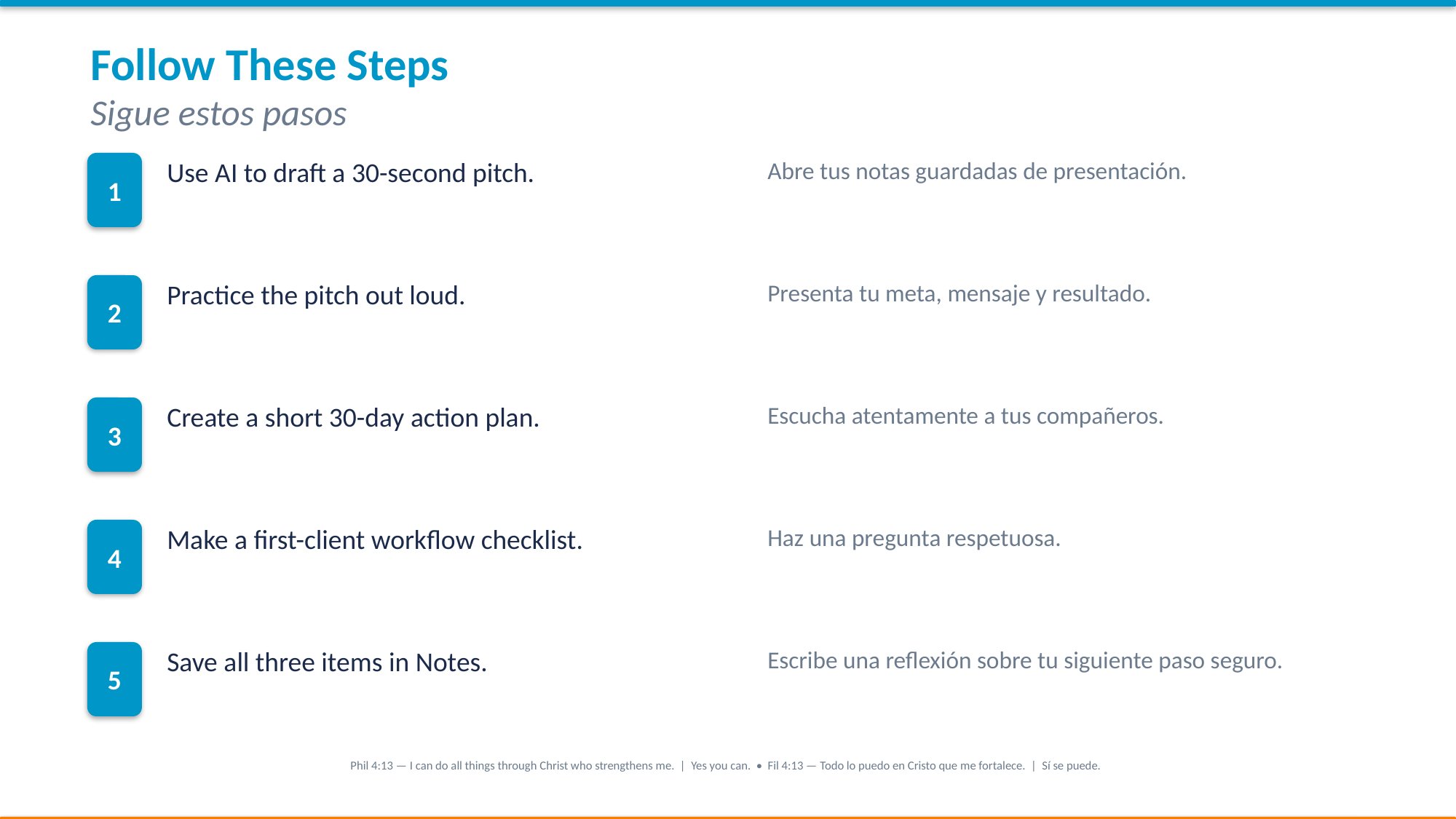

Follow These Steps
Sigue estos pasos
1
Use AI to draft a 30-second pitch.
Abre tus notas guardadas de presentación.
2
Practice the pitch out loud.
Presenta tu meta, mensaje y resultado.
3
Create a short 30-day action plan.
Escucha atentamente a tus compañeros.
4
Make a first-client workflow checklist.
Haz una pregunta respetuosa.
5
Save all three items in Notes.
Escribe una reflexión sobre tu siguiente paso seguro.
Phil 4:13 — I can do all things through Christ who strengthens me.  |  Yes you can.  •  Fil 4:13 — Todo lo puedo en Cristo que me fortalece.  |  Sí se puede.